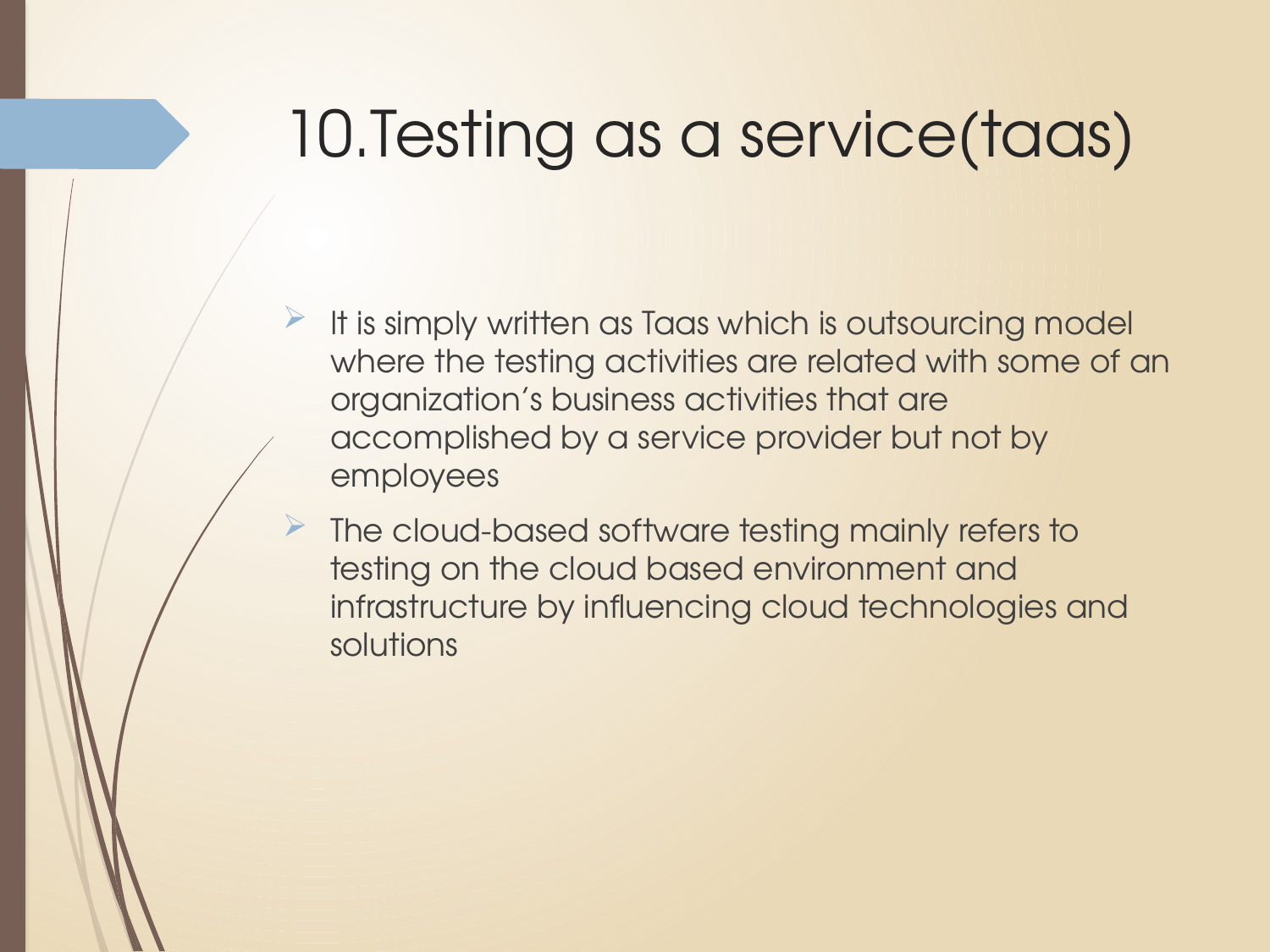

# 10.Testing as a service(taas)
It is simply written as Taas which is outsourcing model where the testing activities are related with some of an organization’s business activities that are accomplished by a service provider but not by employees
The cloud-based software testing mainly refers to testing on the cloud based environment and infrastructure by influencing cloud technologies and solutions